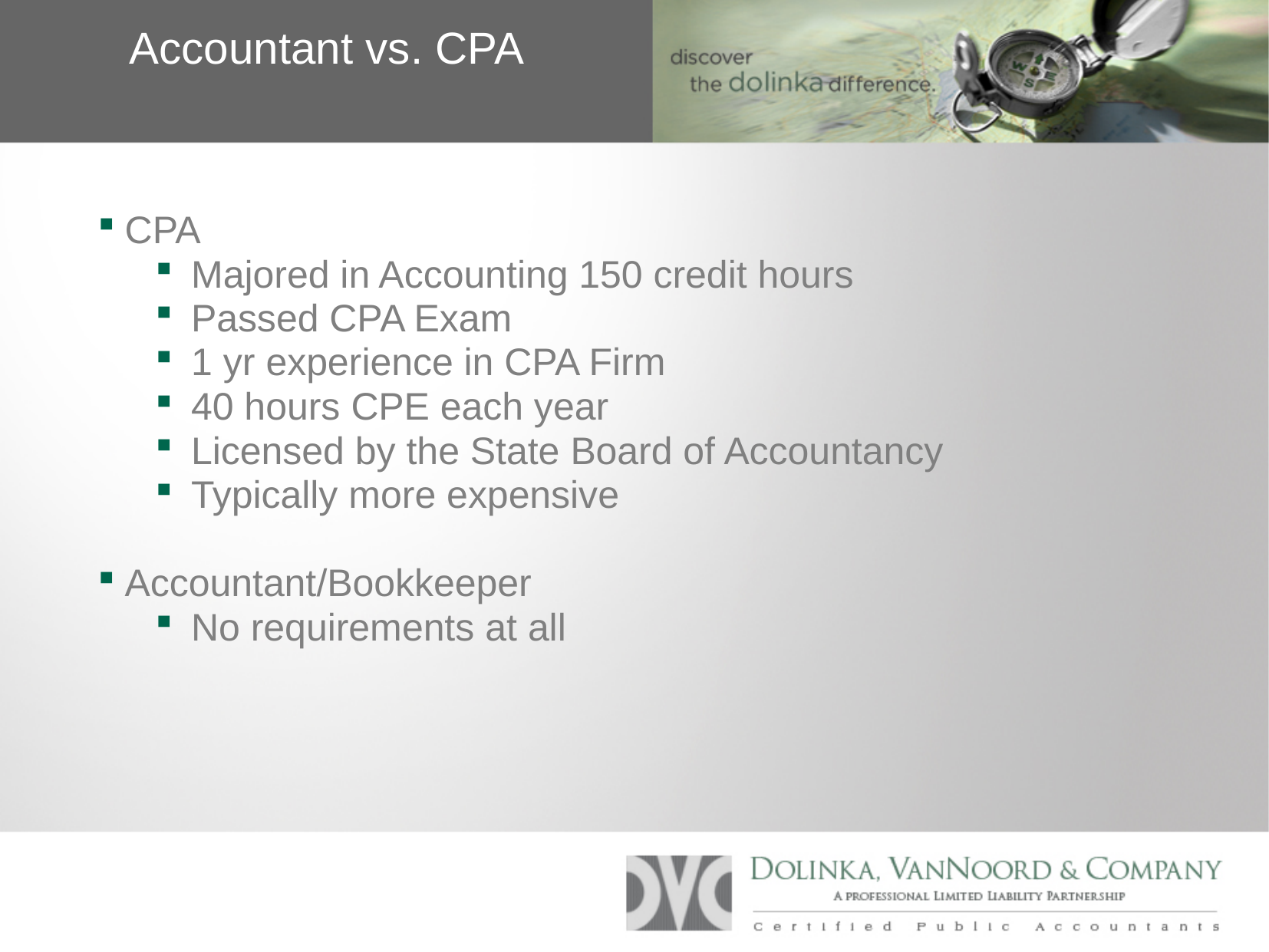

Accountant vs. CPA
CPA
Majored in Accounting 150 credit hours
Passed CPA Exam
1 yr experience in CPA Firm
40 hours CPE each year
Licensed by the State Board of Accountancy
Typically more expensive

Accountant/Bookkeeper
No requirements at all